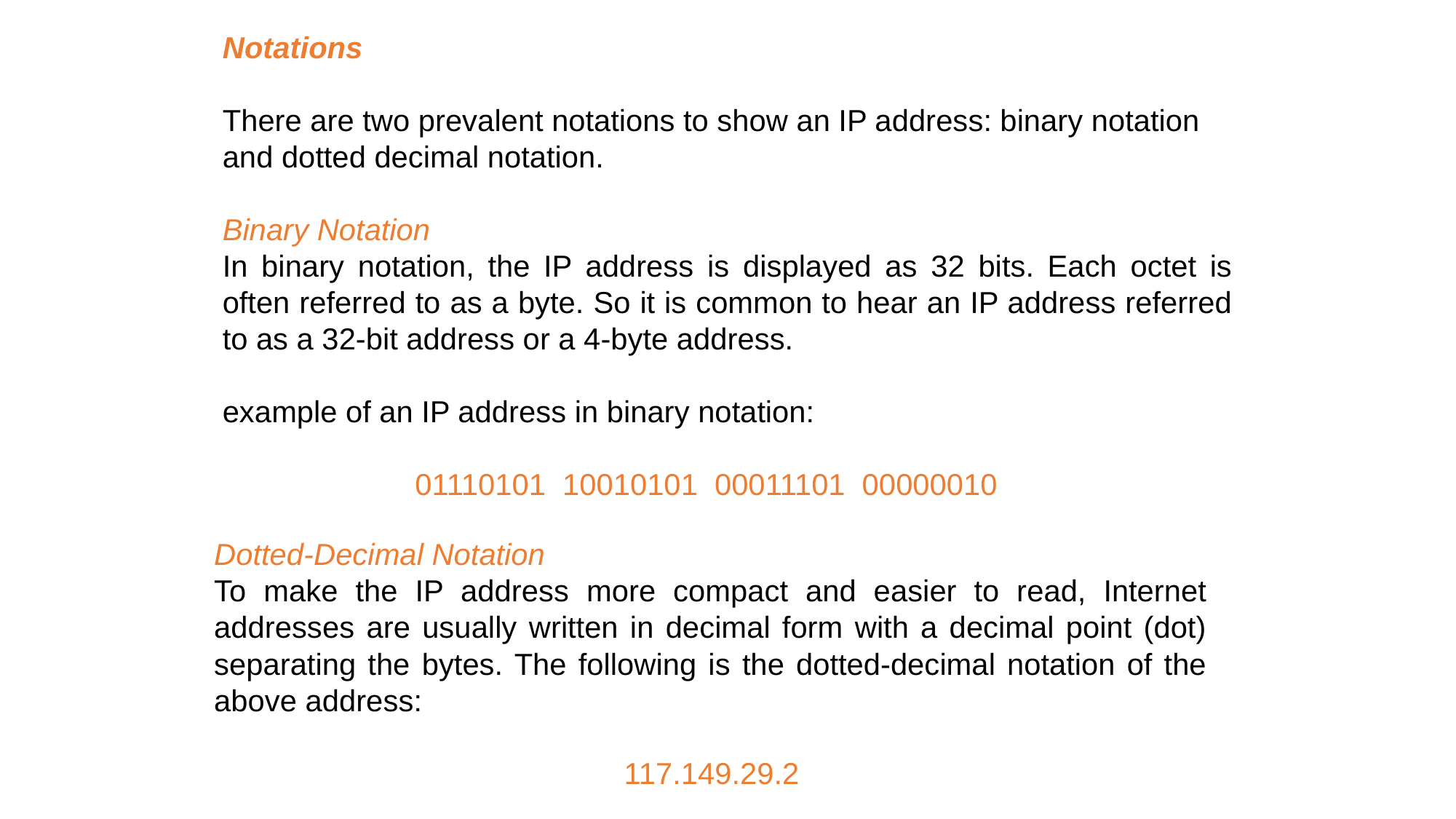

Notations

There are two prevalent notations to show an IP address: binary notation and dotted decimal notation.

Binary Notation
In binary notation, the IP address is displayed as 32 bits. Each octet is often referred to as a byte. So it is common to hear an IP address referred to as a 32-bit address or a 4-byte address.

example of an IP address in binary notation:

                       01110101  10010101  00011101  00000010
Dotted-Decimal Notation
To make the IP address more compact and easier to read, Internet addresses are usually written in decimal form with a decimal point (dot) separating the bytes. The following is the dotted-decimal notation of the above address:

                                                 117.149.29.2